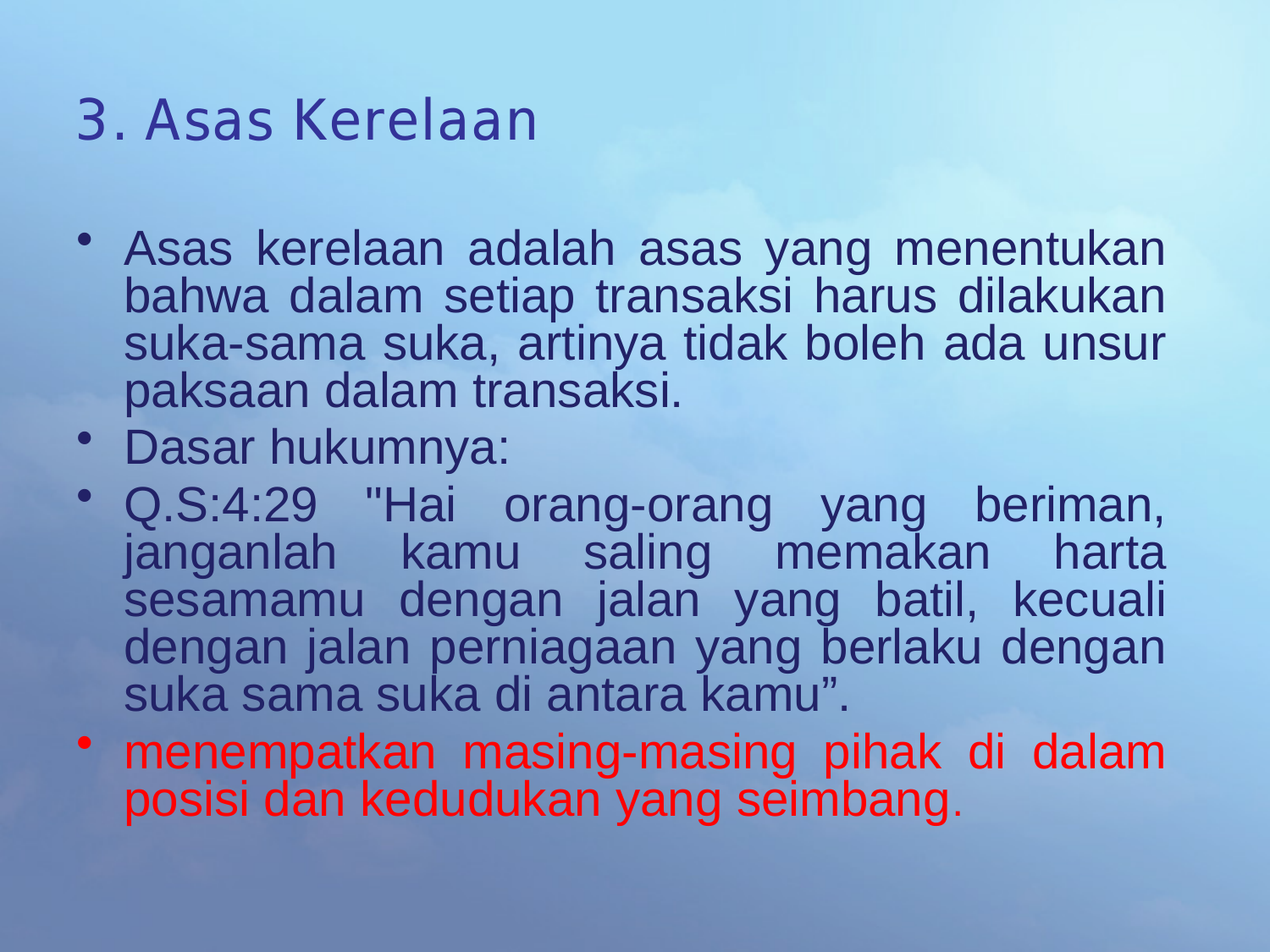

# 3. Asas Kerelaan

Asas kerelaan adalah asas yang menentukan bahwa dalam setiap transaksi harus dilakukan suka-sama suka, artinya tidak boleh ada unsur paksaan dalam transaksi.
Dasar hukumnya:
Q.S:4:29 "Hai orang-orang yang beriman, janganlah kamu saling memakan harta sesamamu dengan jalan yang batil, kecuali dengan jalan perniagaan yang berlaku dengan suka sama suka di antara kamu”.
menempatkan masing-masing pihak di dalam posisi dan kedudukan yang seimbang.